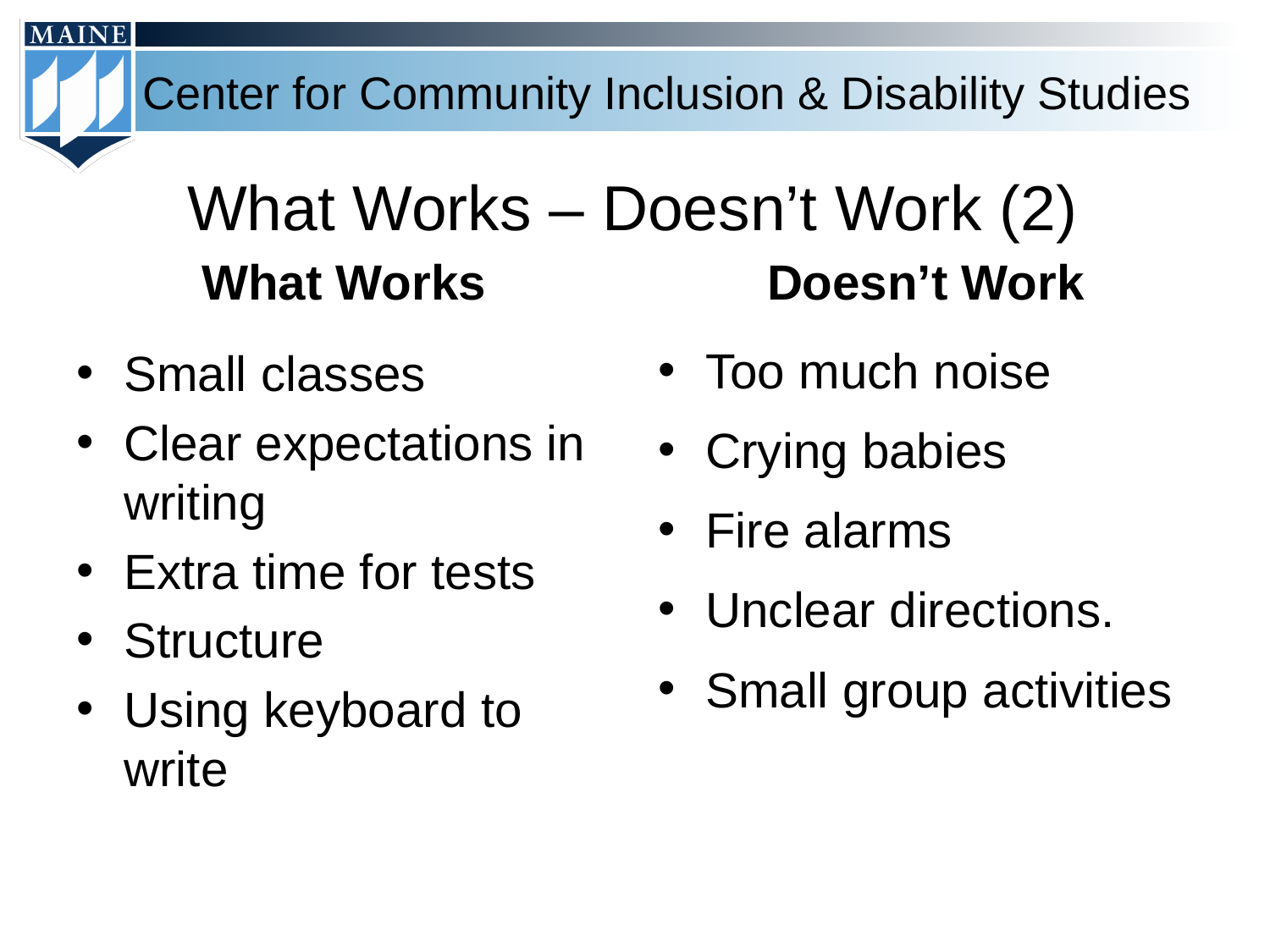

# What Works – Doesn’t Work (2)
What Works
Doesn’t Work
Too much noise
Crying babies
Fire alarms
Unclear directions.
Small group activities
Small classes
Clear expectations in writing
Extra time for tests
Structure
Using keyboard to write